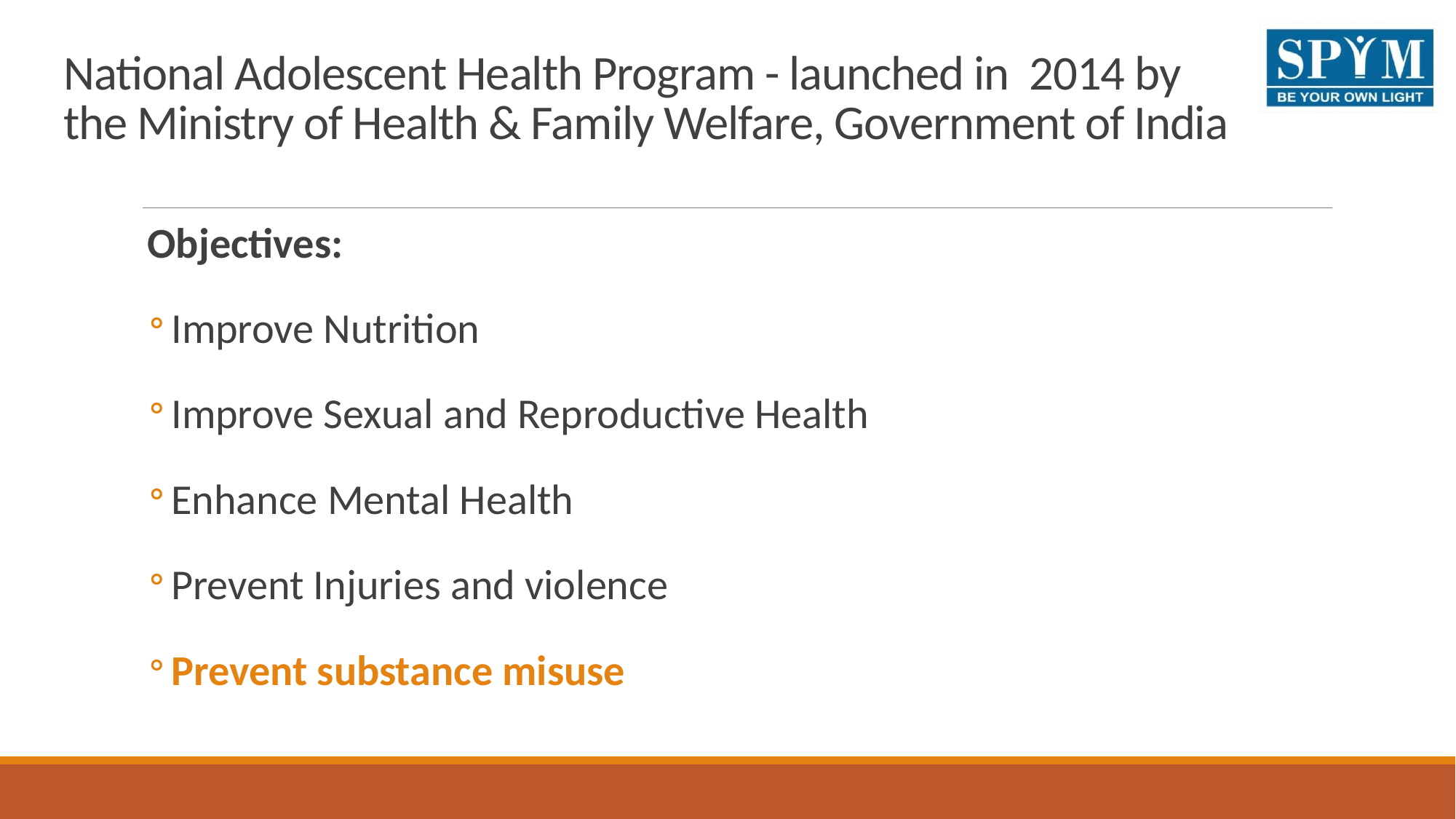

# National Adolescent Health Program - launched in  2014 by the Ministry of Health & Family Welfare, Government of India
  Objectives:
Improve Nutrition
Improve Sexual and Reproductive Health
Enhance Mental Health
Prevent Injuries and violence
Prevent substance misuse